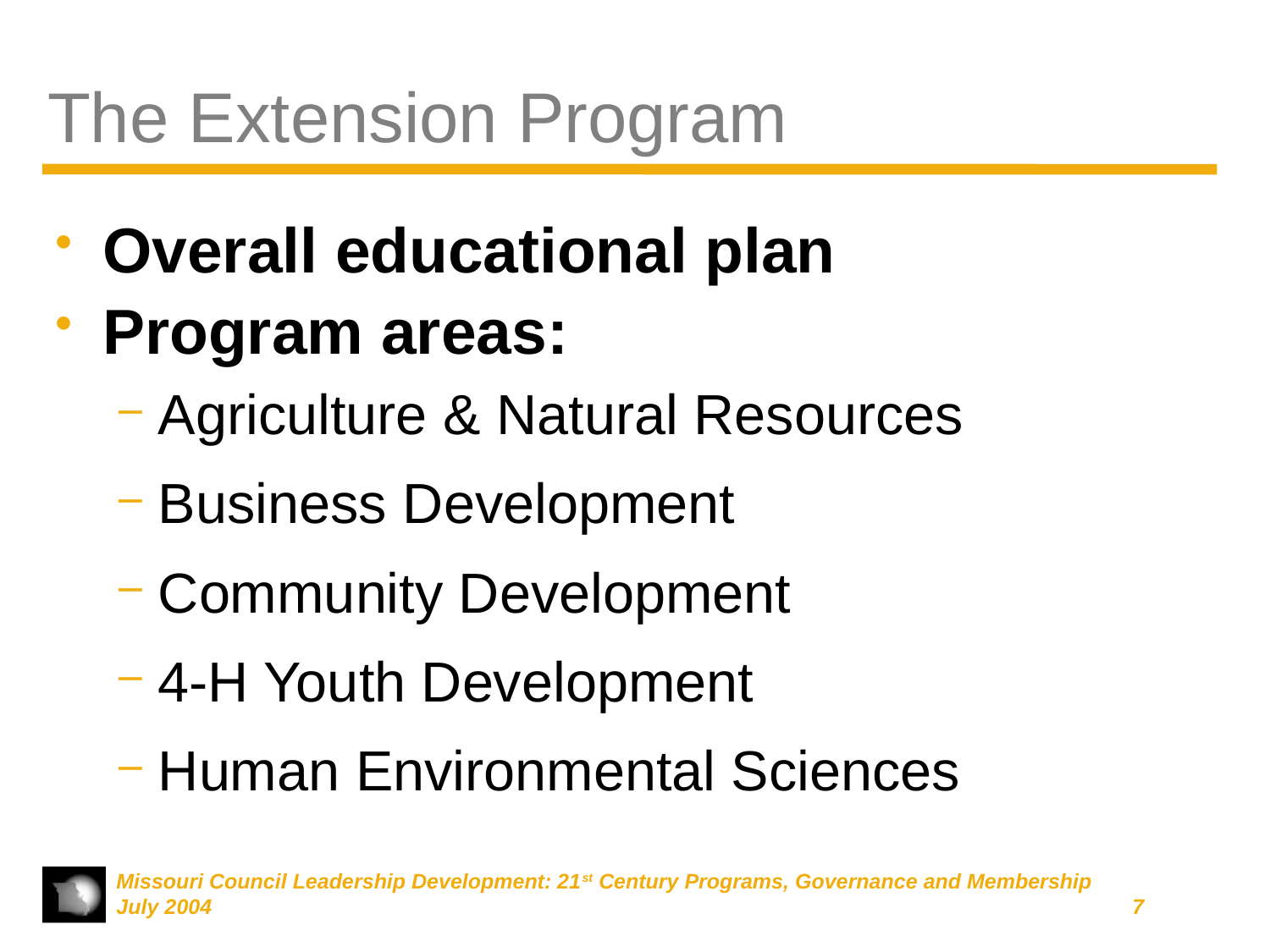

# The Extension Program
Overall educational plan
Program areas:
Agriculture & Natural Resources
Business Development
Community Development
4-H Youth Development
Human Environmental Sciences
Missouri Council Leadership Development: 21st Century Programs, Governance and Membership
July 2004	7